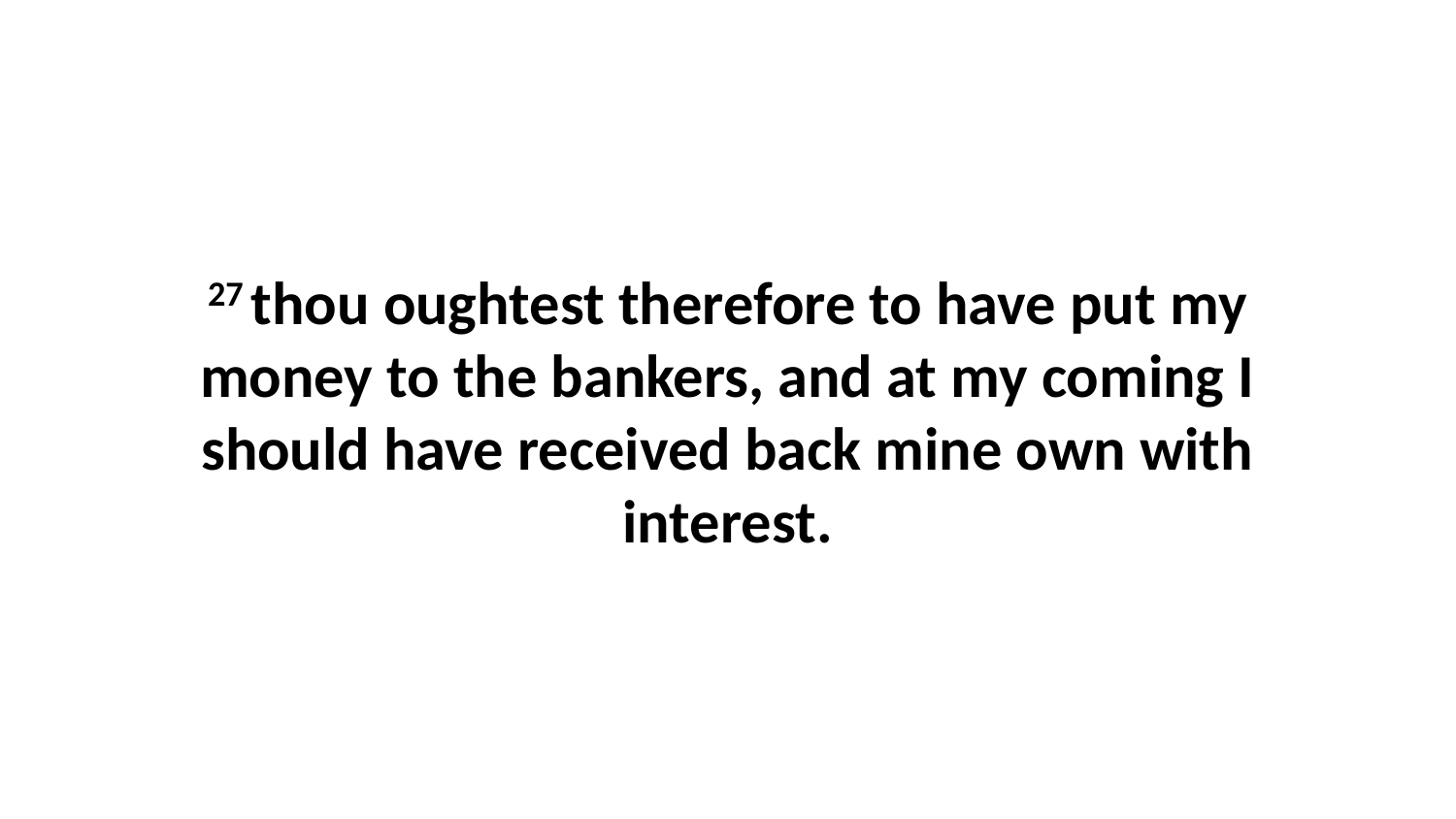

27 thou oughtest therefore to have put my money to the bankers, and at my coming I should have received back mine own with interest.